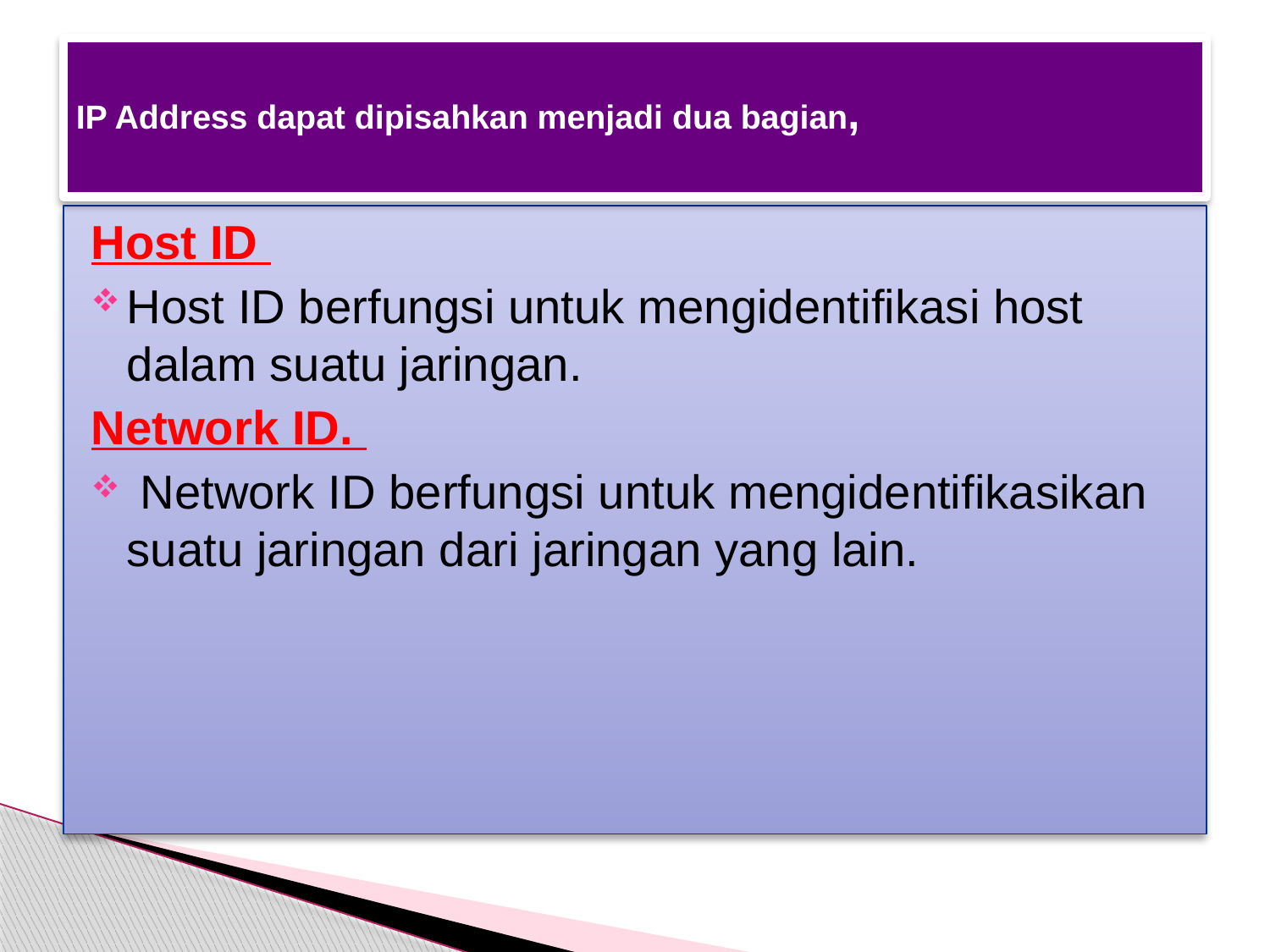

# IP Address dapat dipisahkan menjadi dua bagian,
Host ID
Host ID berfungsi untuk mengidentifikasi host dalam suatu jaringan.
Network ID.
 Network ID berfungsi untuk mengidentifikasikan suatu jaringan dari jaringan yang lain.